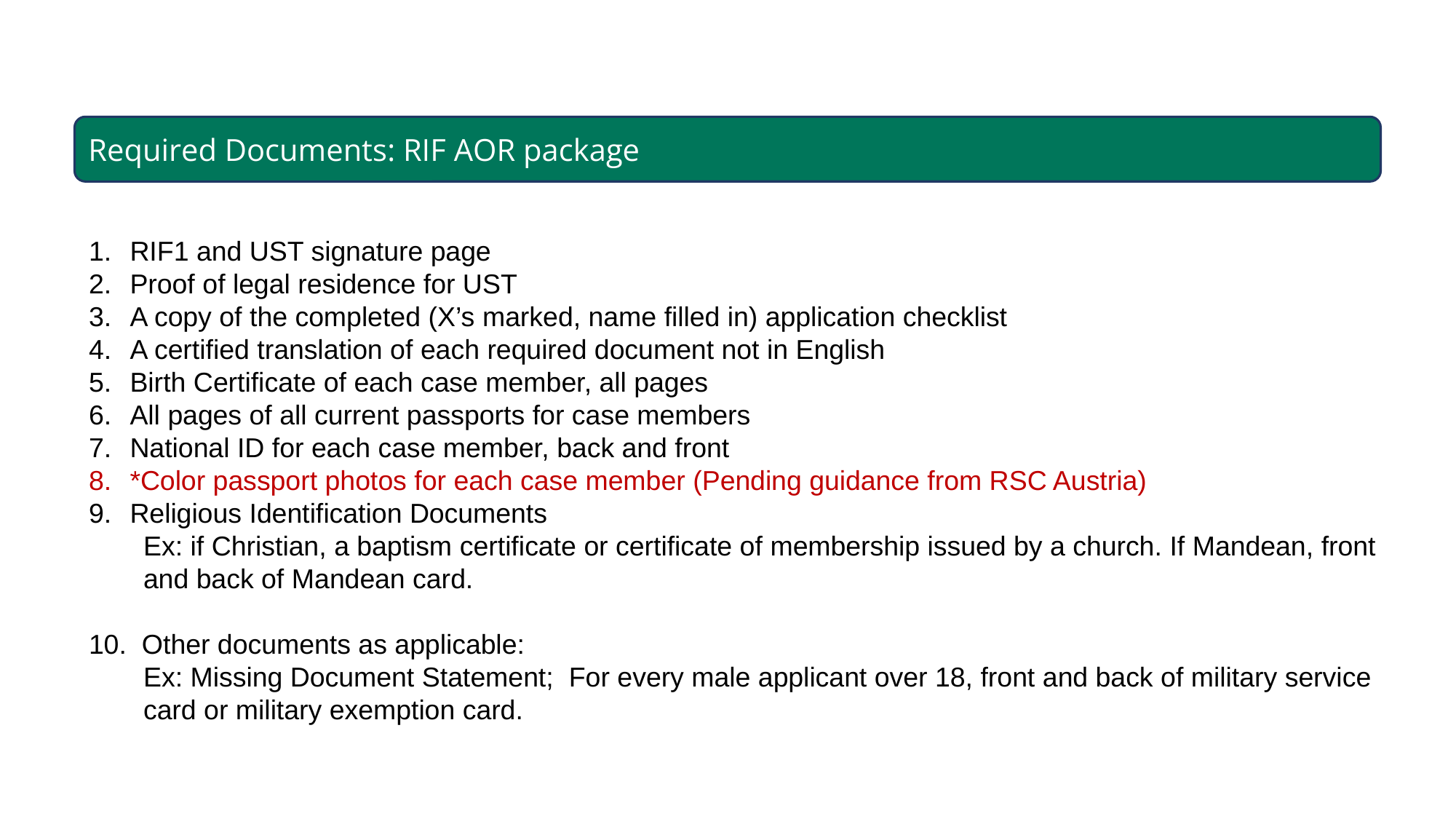

Required Documents: RIF AOR package

RIF1 and UST signature page
Proof of legal residence for UST
A copy of the completed (X’s marked, name filled in) application checklist
A certified translation of each required document not in English
Birth Certificate of each case member, all pages
All pages of all current passports for case members
National ID for each case member, back and front
*Color passport photos for each case member (Pending guidance from RSC Austria)
Religious Identification Documents
Ex: if Christian, a baptism certificate or certificate of membership issued by a church. If Mandean, front and back of Mandean card.

10.  Other documents as applicable:
Ex: Missing Document Statement;  For every male applicant over 18, front and back of military service card or military exemption card.